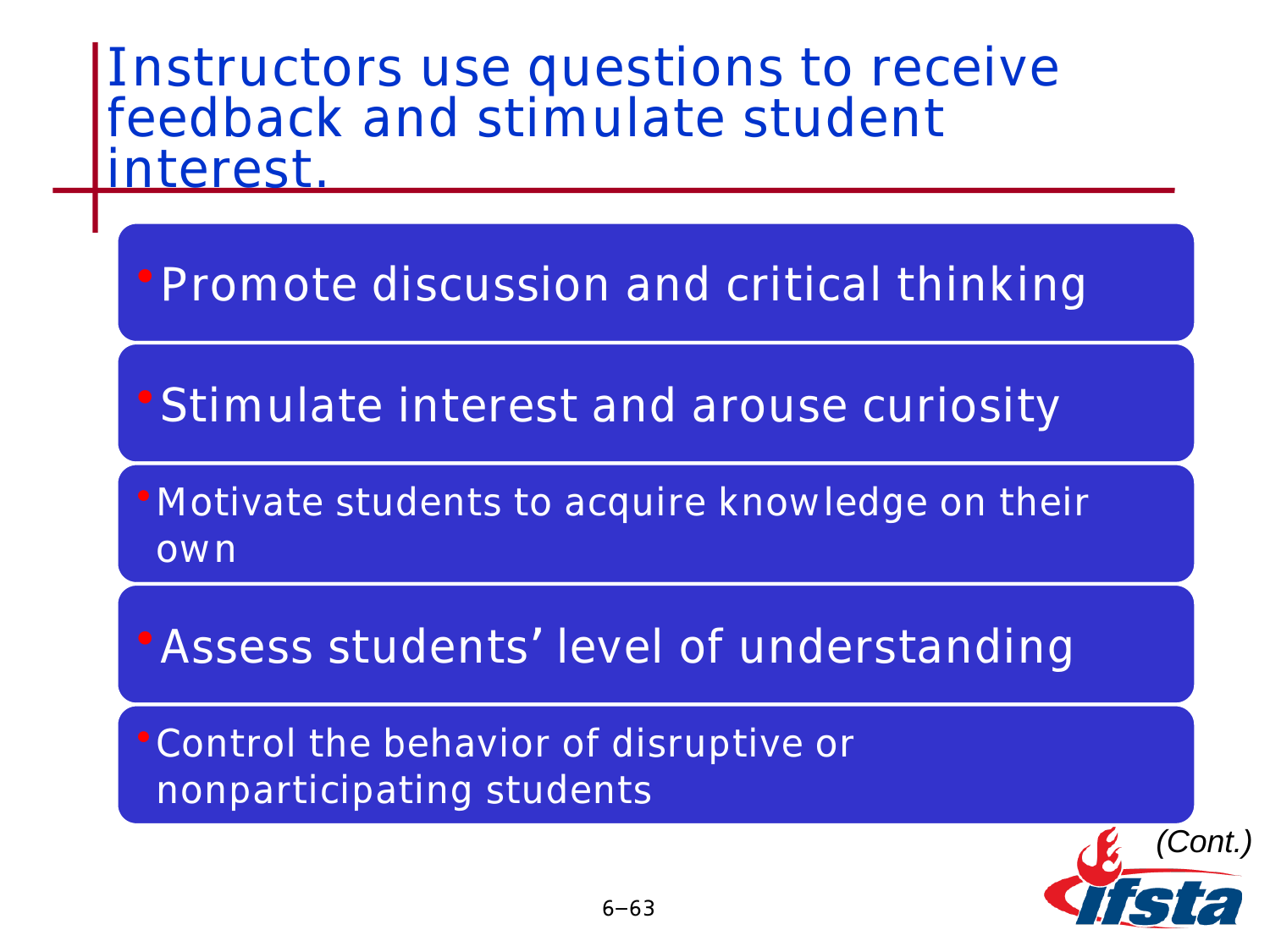

# Instructors use questions to receive feedback and stimulate student interest.
Promote discussion and critical thinking
Stimulate interest and arouse curiosity
Motivate students to acquire knowledge on their own
Assess students’ level of understanding
Control the behavior of disruptive or nonparticipating students
(Cont.)
6–63